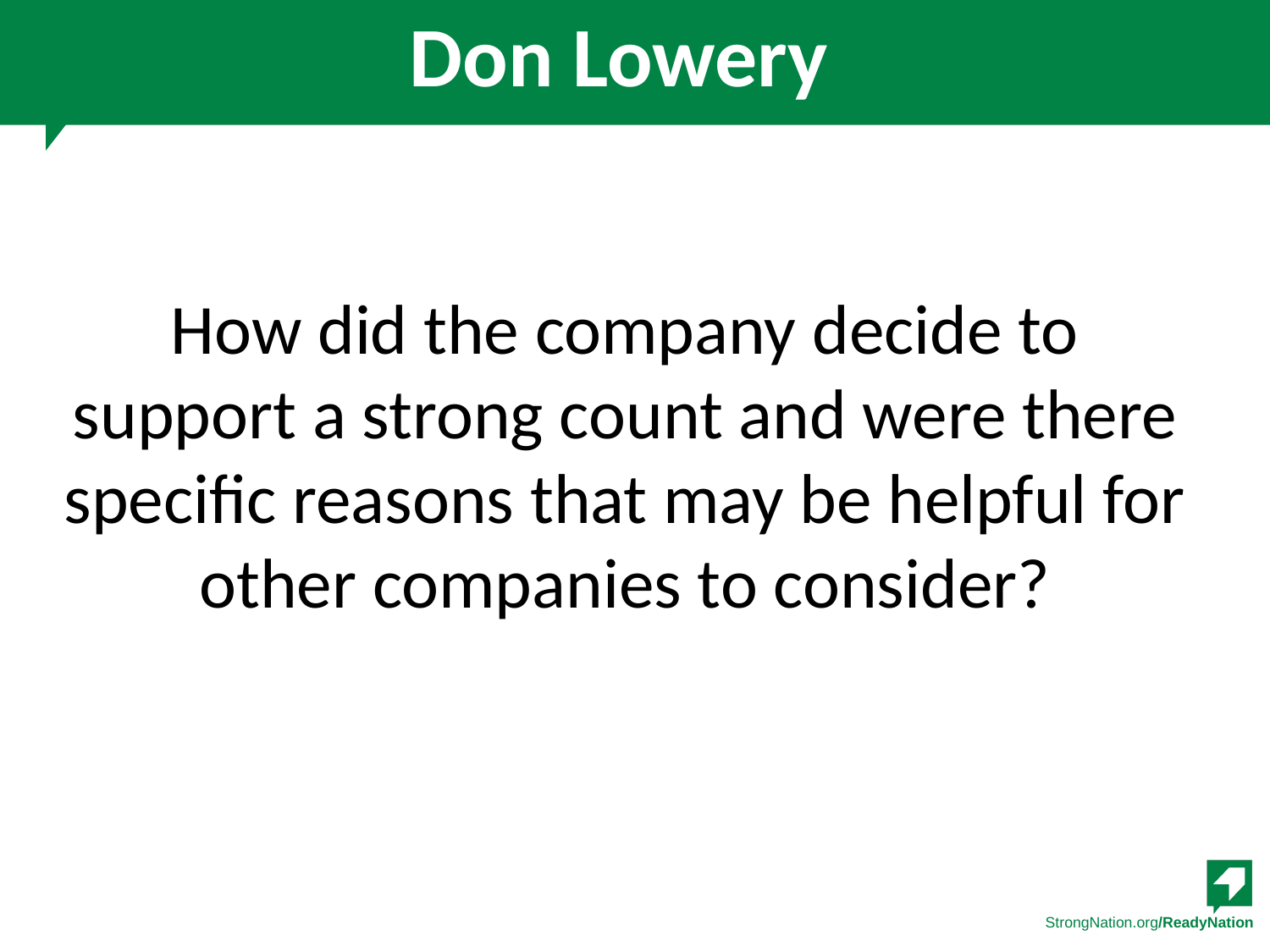

# Don Lowery

How did the company decide to support a strong count and were there specific reasons that may be helpful for other companies to consider?